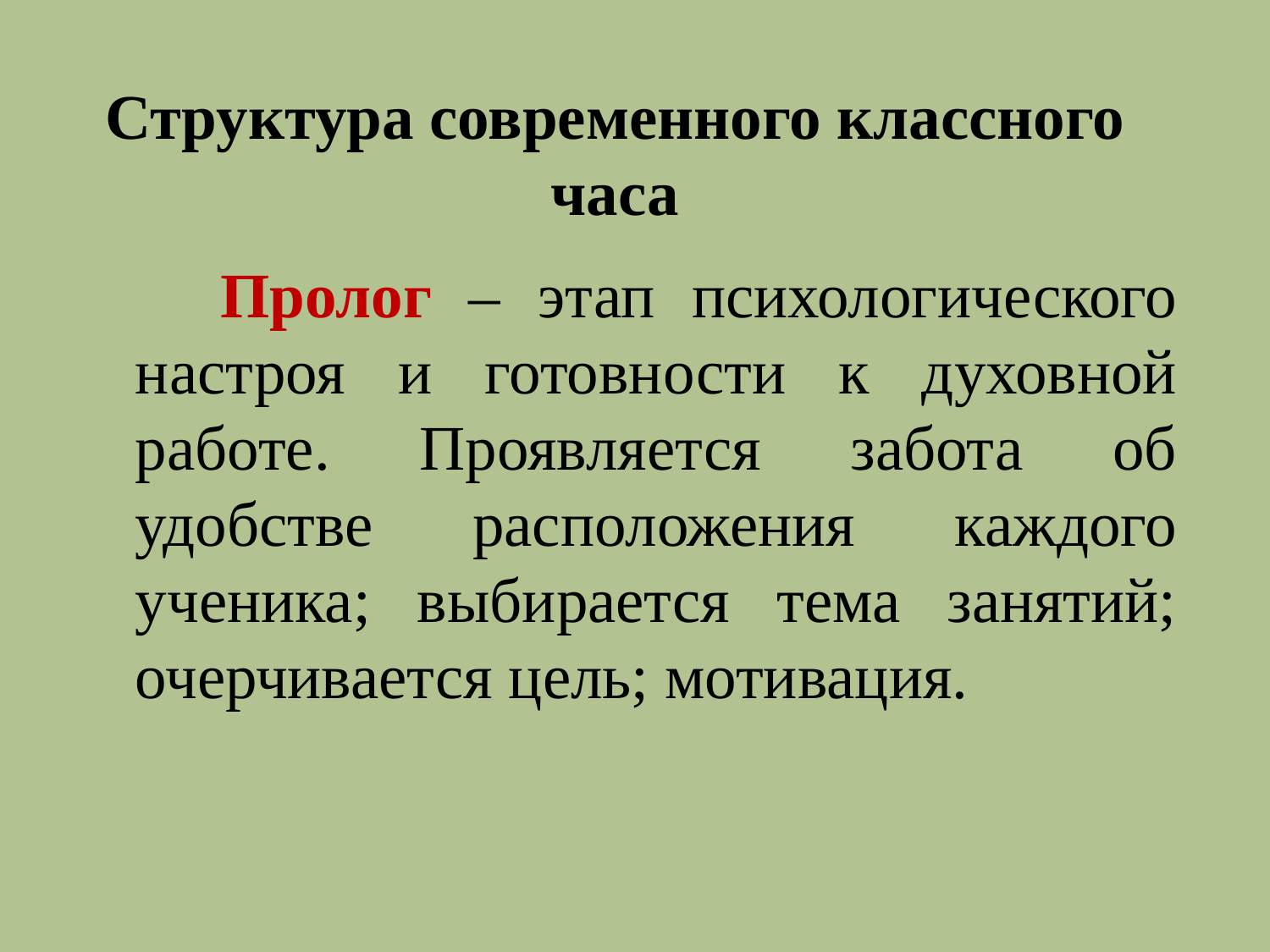

Структура современного классного часа
    Пролог – этап психологического настроя и готовности к духовной работе. Проявляется забота об удобстве расположения каждого ученика; выбирается тема занятий; очерчивается цель; мотивация.